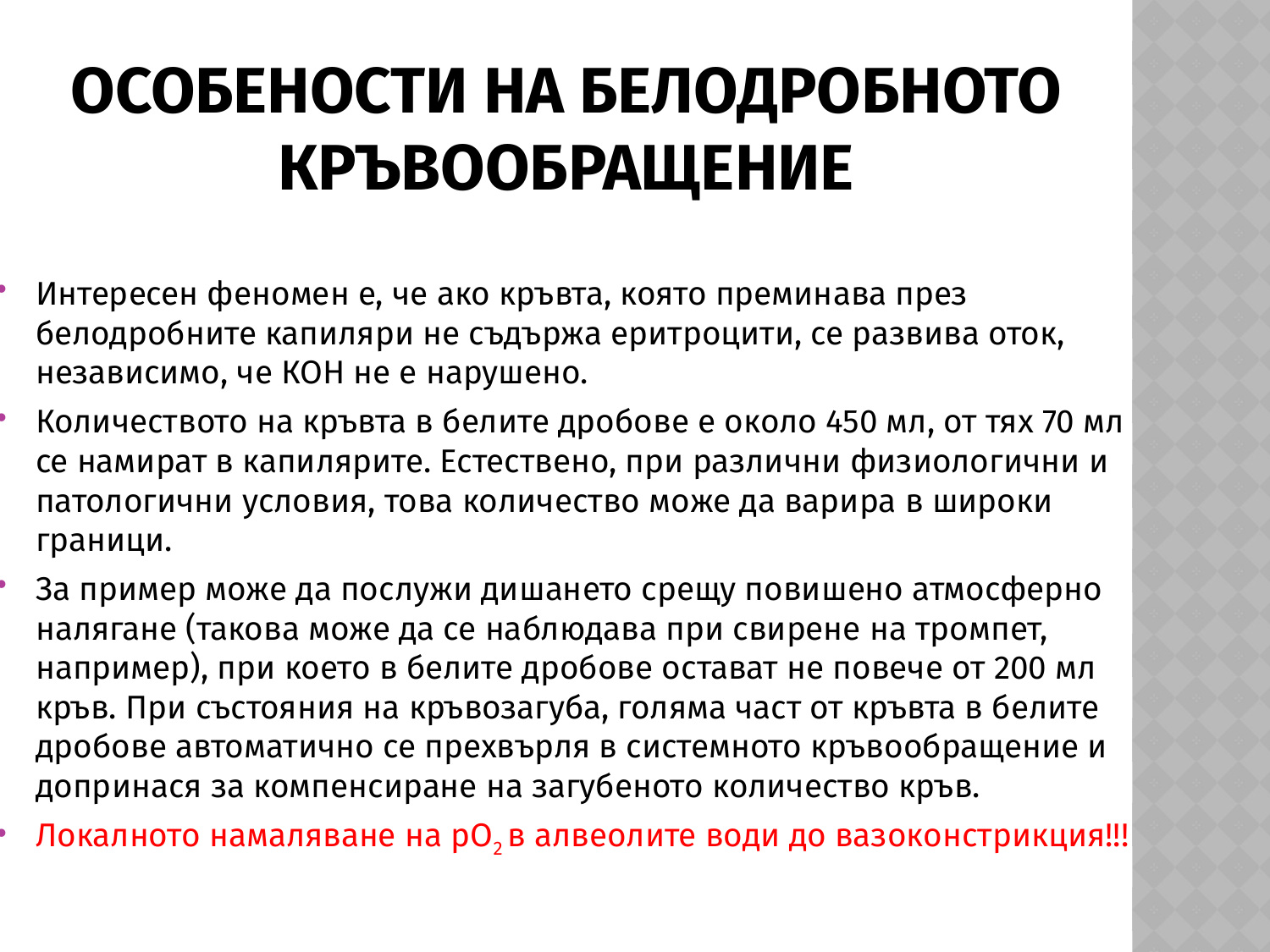

# Особености на белодробното кръвообращение
Интересен феномен е, че ако кръвта, която преминава през белодробните капиляри не съдържа еритроцити, се развива оток, независимо, че КОН не е нарушено.
Количеството на кръвта в белите дробове е около 450 мл, от тях 70 мл се намират в капилярите. Естествено, при различни физиологични и патологични условия, това количество може да варира в широки граници.
За пример може да послужи дишането срещу повишено атмосферно налягане (такова може да се наблюдава при свирене на тромпет, например), при което в белите дробове остават не повече от 200 мл кръв. При състояния на кръвозагуба, голяма част от кръвта в белите дробове автоматично се прехвърля в системното кръвообращение и допринася за компенсиране на загубеното количество кръв.
Локалното намаляване на pO2 в алвеолите води до вазоконстрикция!!!